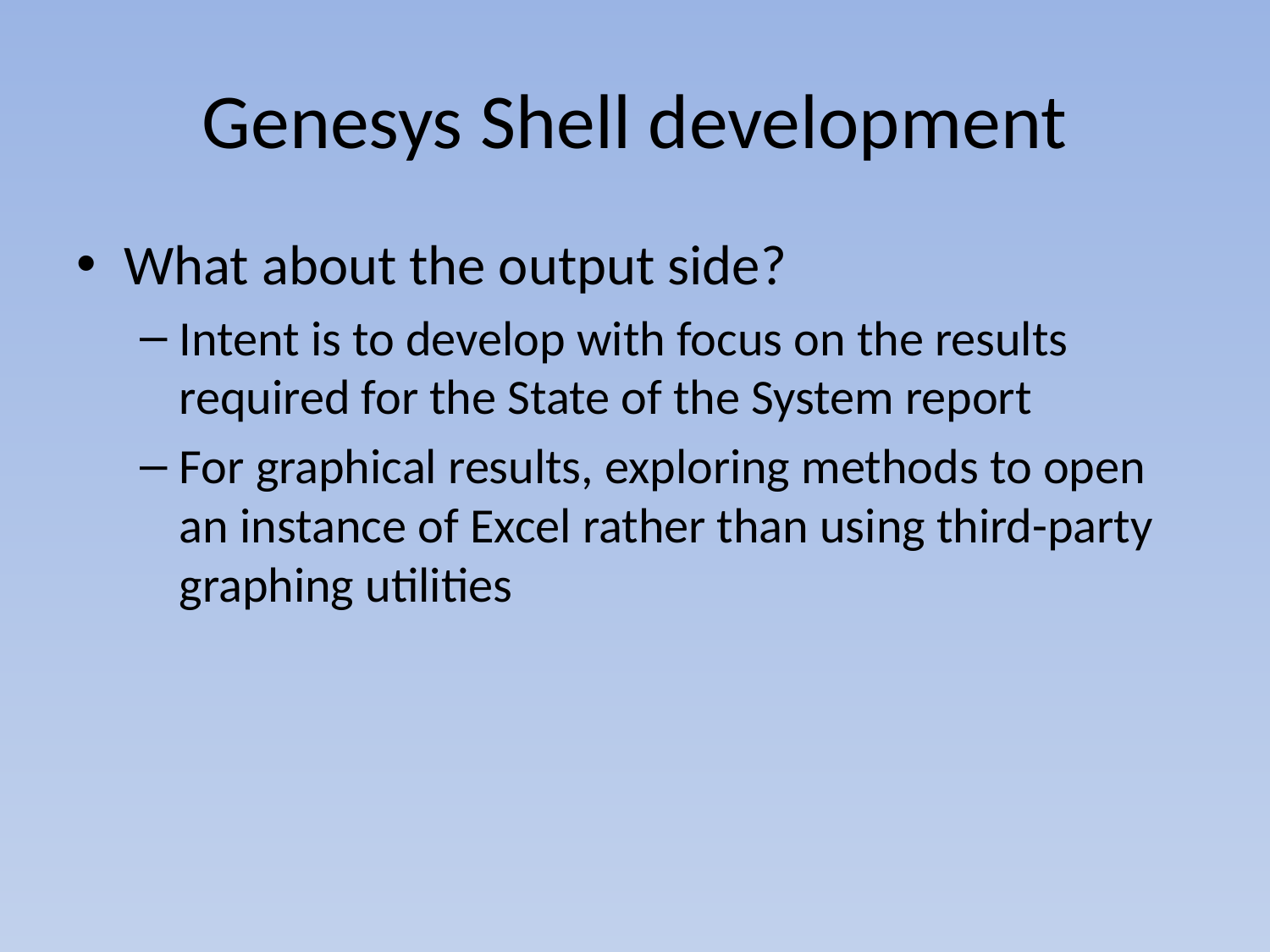

# Genesys Shell development
What about the output side?
Intent is to develop with focus on the results required for the State of the System report
For graphical results, exploring methods to open an instance of Excel rather than using third-party graphing utilities